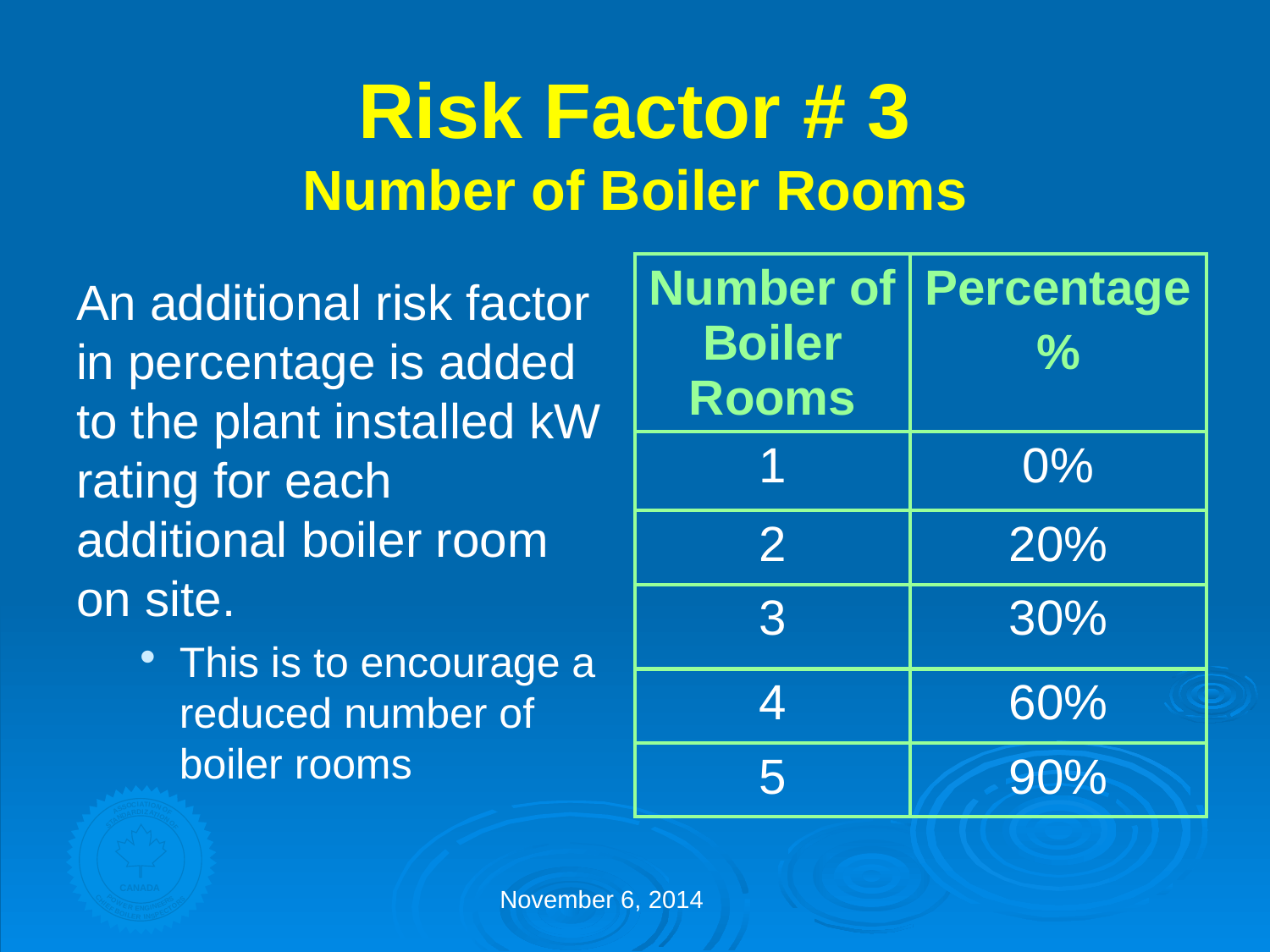

# Risk Factor # 3 Number of Boiler Rooms
| Number of Boiler Rooms | Percentage % |
| --- | --- |
| 1 | 0% |
| 2 | 20% |
| 3 | 30% |
| 4 | 60% |
| 5 | 90% |
An additional risk factor in percentage is added to the plant installed kW rating for each additional boiler room on site.
This is to encourage a reduced number of boiler rooms